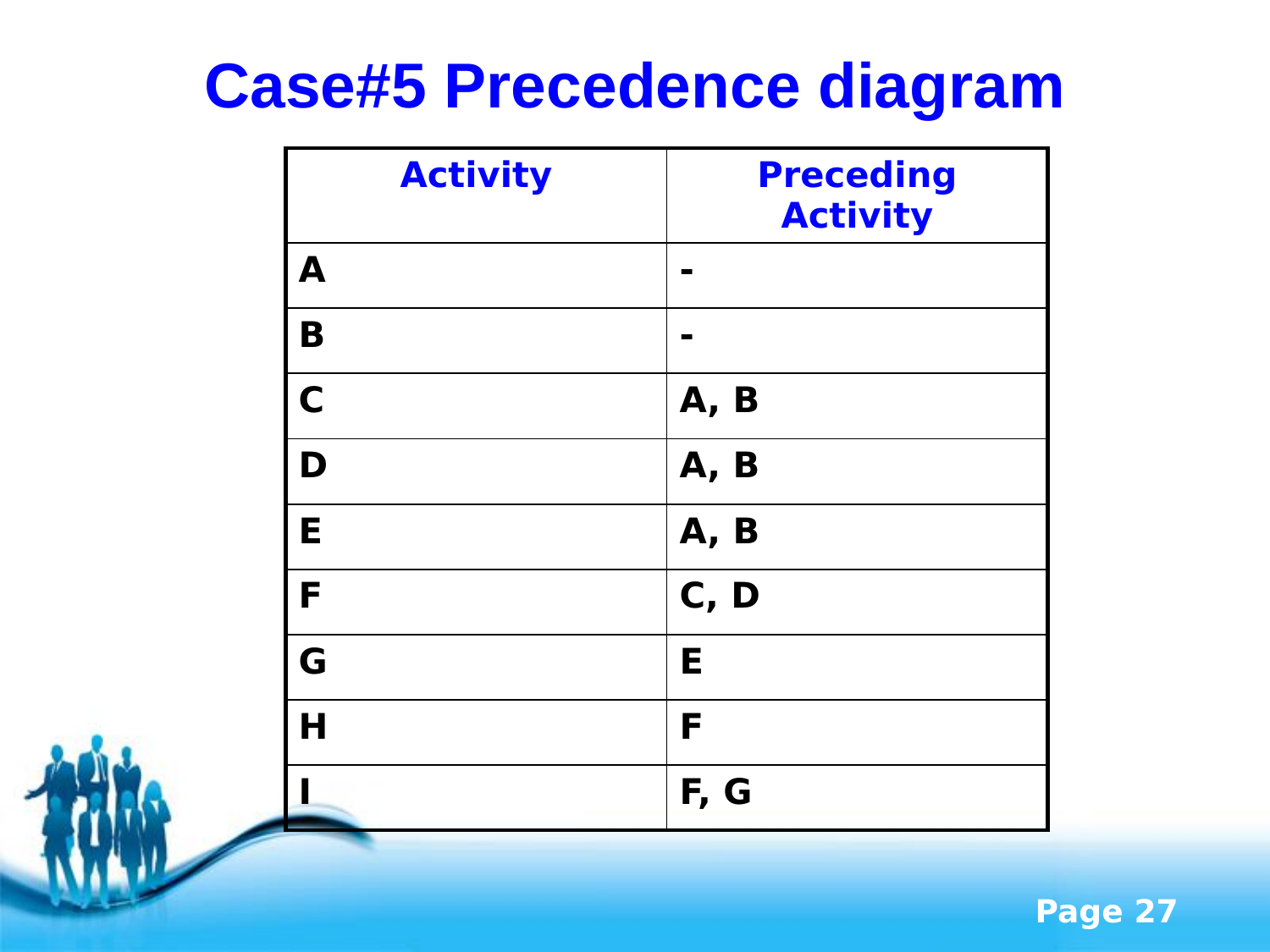

# Case#5 Precedence diagram
| Activity | Preceding Activity |
| --- | --- |
| A | - |
| B | - |
| C | A, B |
| D | A, B |
| E | A, B |
| F | C, D |
| G | E |
| H | F |
| I | F, G |